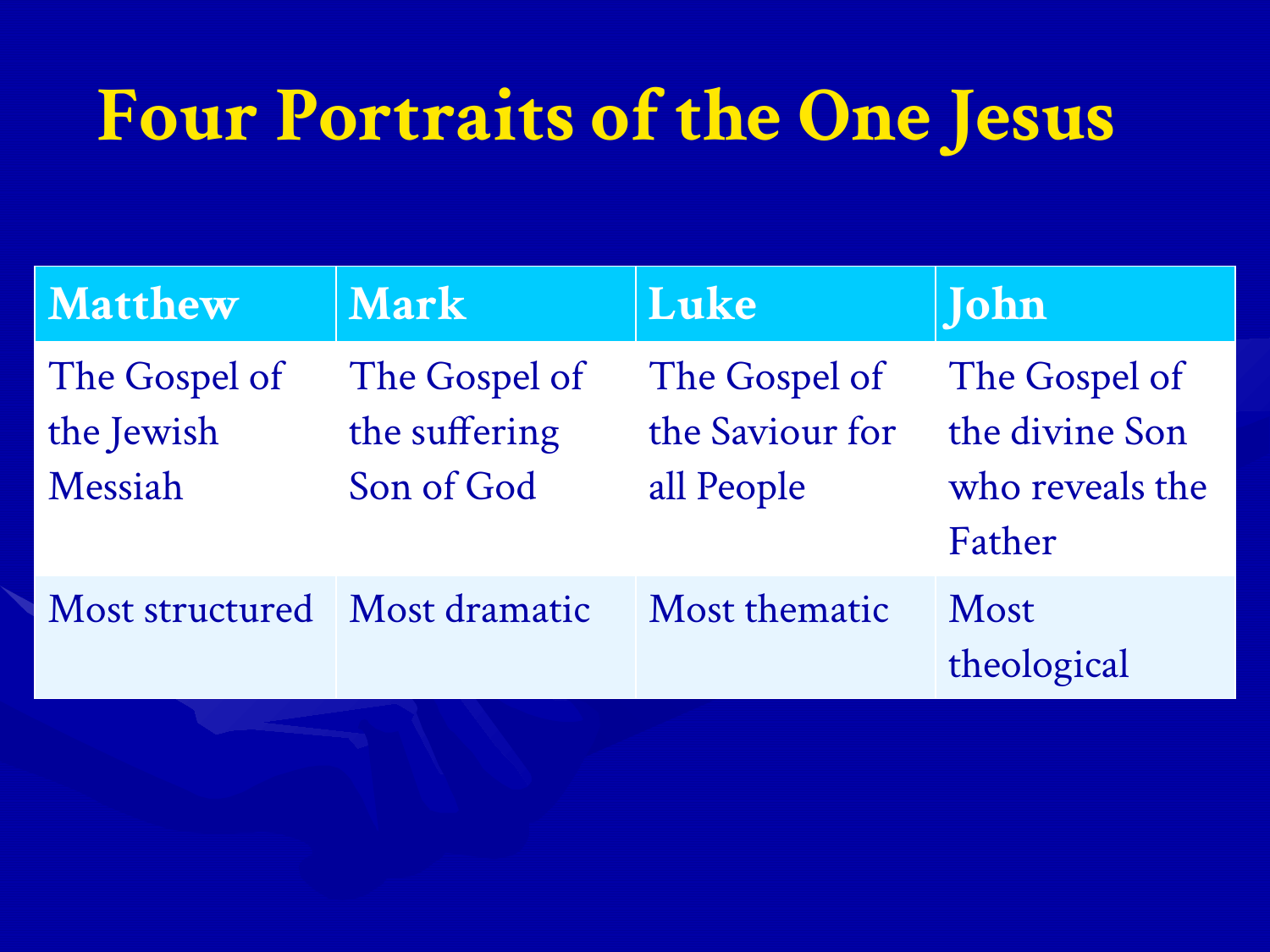

Four Portraits of the One Jesus
| Matthew | Mark | Luke | John |
| --- | --- | --- | --- |
| The Gospel of the Jewish Messiah | The Gospel of the suffering Son of God | The Gospel of the Saviour for all People | The Gospel of the divine Son who reveals the Father |
| Most structured | Most dramatic | Most thematic | Most theological |